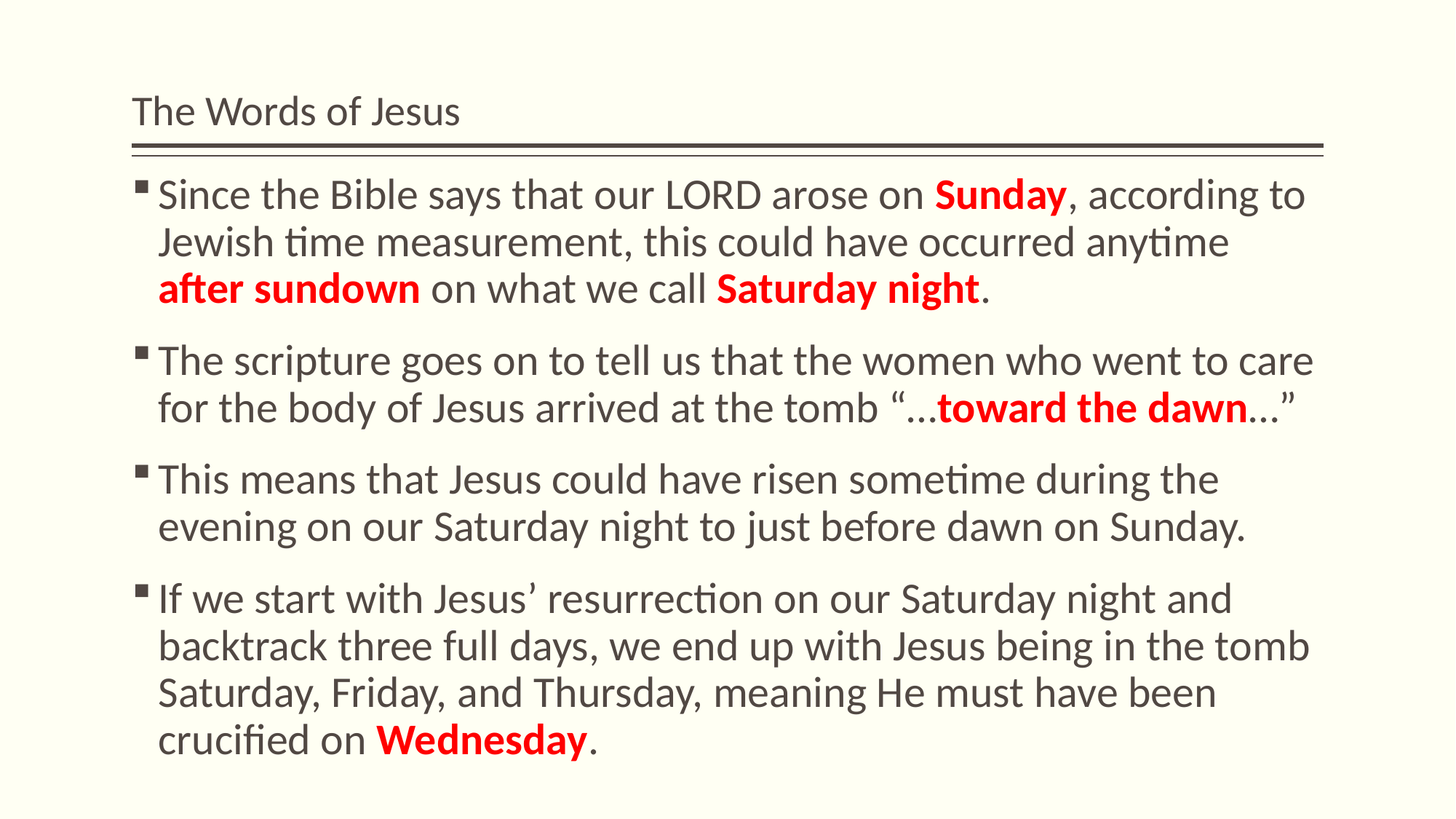

# The Words of Jesus
Since the Bible says that our LORD arose on Sunday, according to Jewish time measurement, this could have occurred anytime after sundown on what we call Saturday night.
The scripture goes on to tell us that the women who went to care for the body of Jesus arrived at the tomb “…toward the dawn…”
This means that Jesus could have risen sometime during the evening on our Saturday night to just before dawn on Sunday.
If we start with Jesus’ resurrection on our Saturday night and backtrack three full days, we end up with Jesus being in the tomb Saturday, Friday, and Thursday, meaning He must have been crucified on Wednesday.